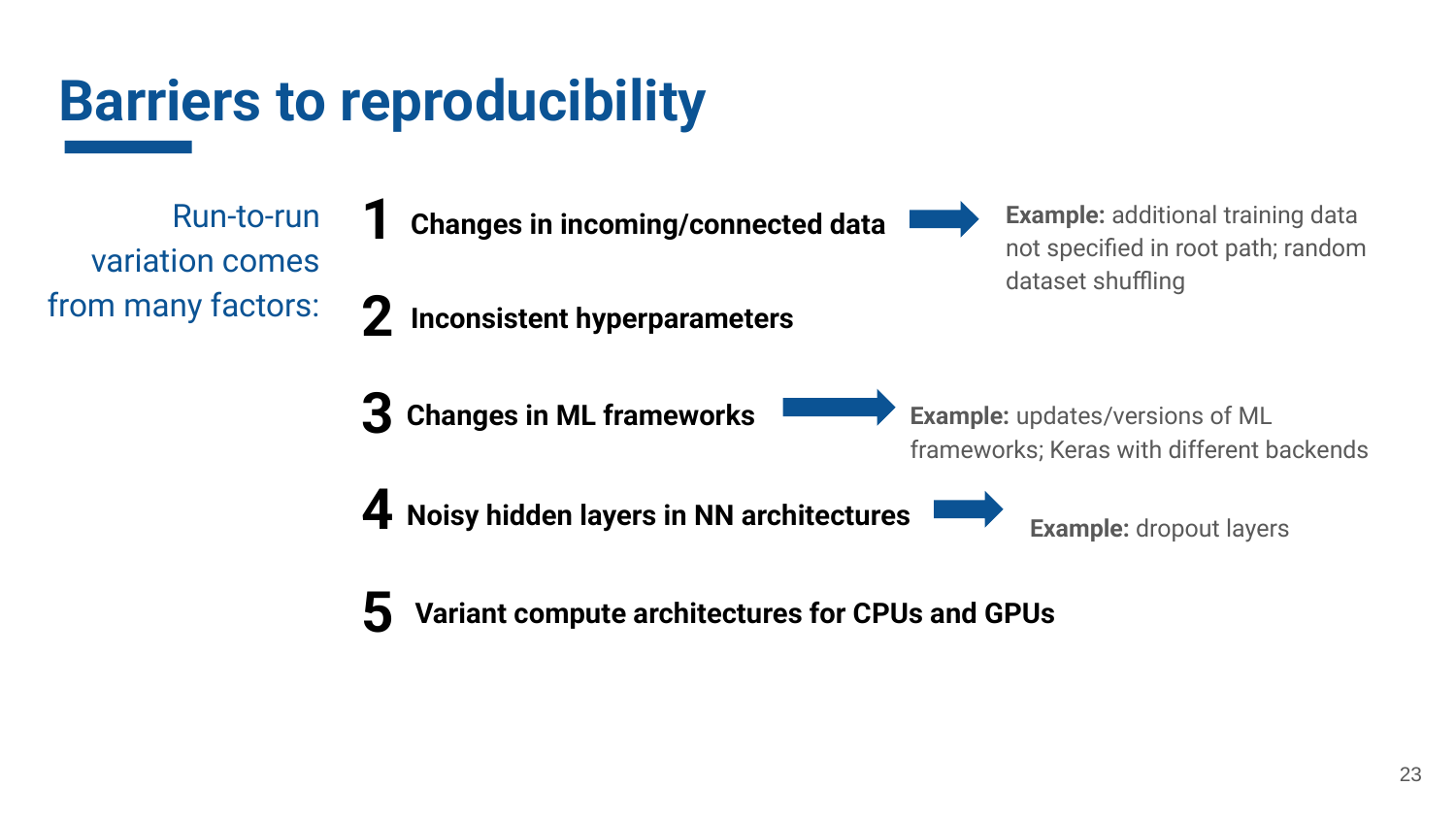

Barriers to reproducibility

# 1
Run-to-run variation comes from many factors:

Changes in incoming/connected data

Example: additional training data not specified in root path; random dataset shuffling
2
Inconsistent hyperparameters
3
Changes in ML frameworks

Example: updates/versions of ML frameworks; Keras with different backends
4
Noisy hidden layers in NN architectures

Example: dropout layers
5
Variant compute architectures for CPUs and GPUs
23